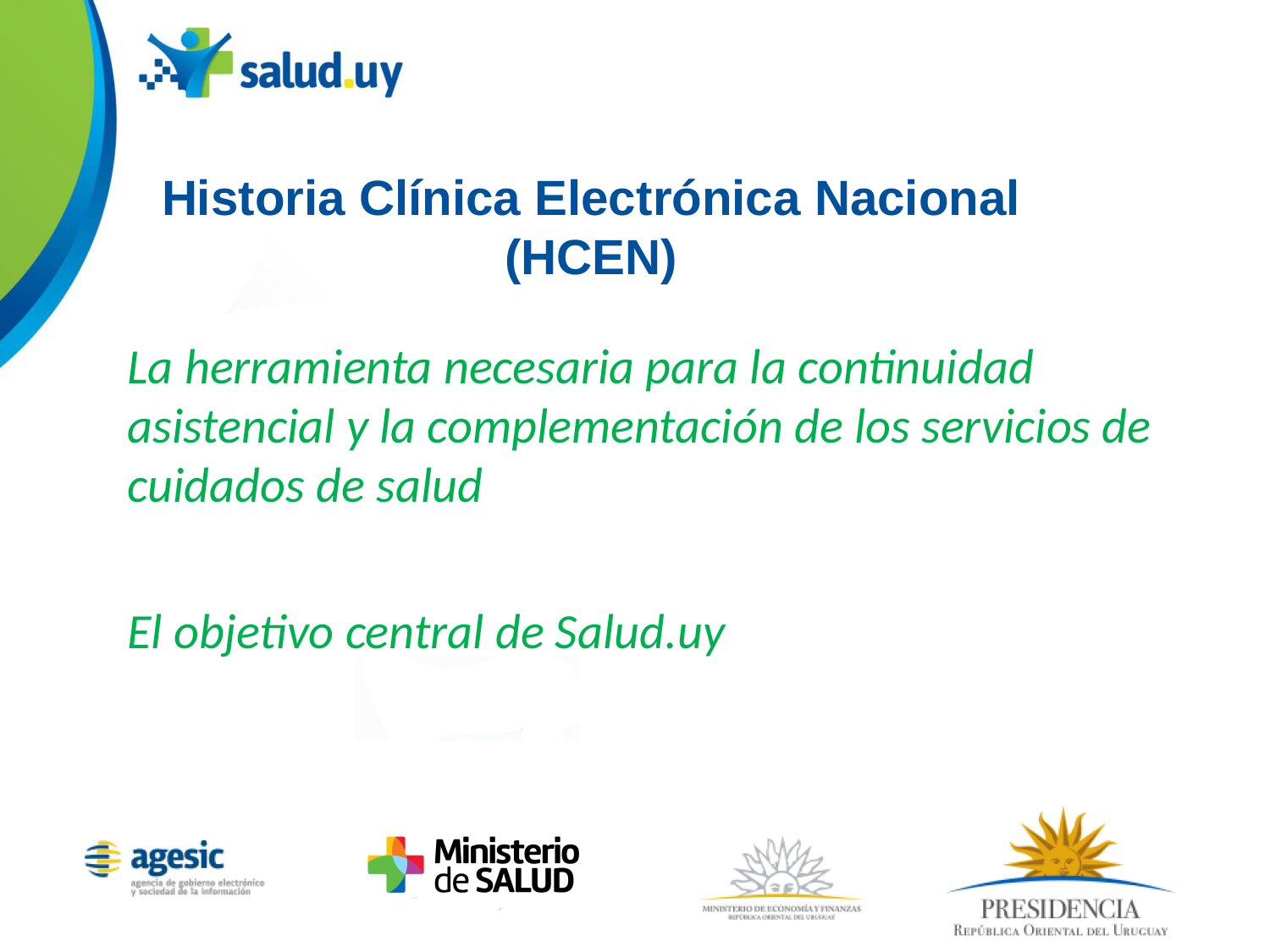

Historia Clínica Electrónica Nacional (HCEN)
La herramienta necesaria para la continuidad asistencial y la complementación de los servicios de cuidados de salud

El objetivo central de Salud.uy